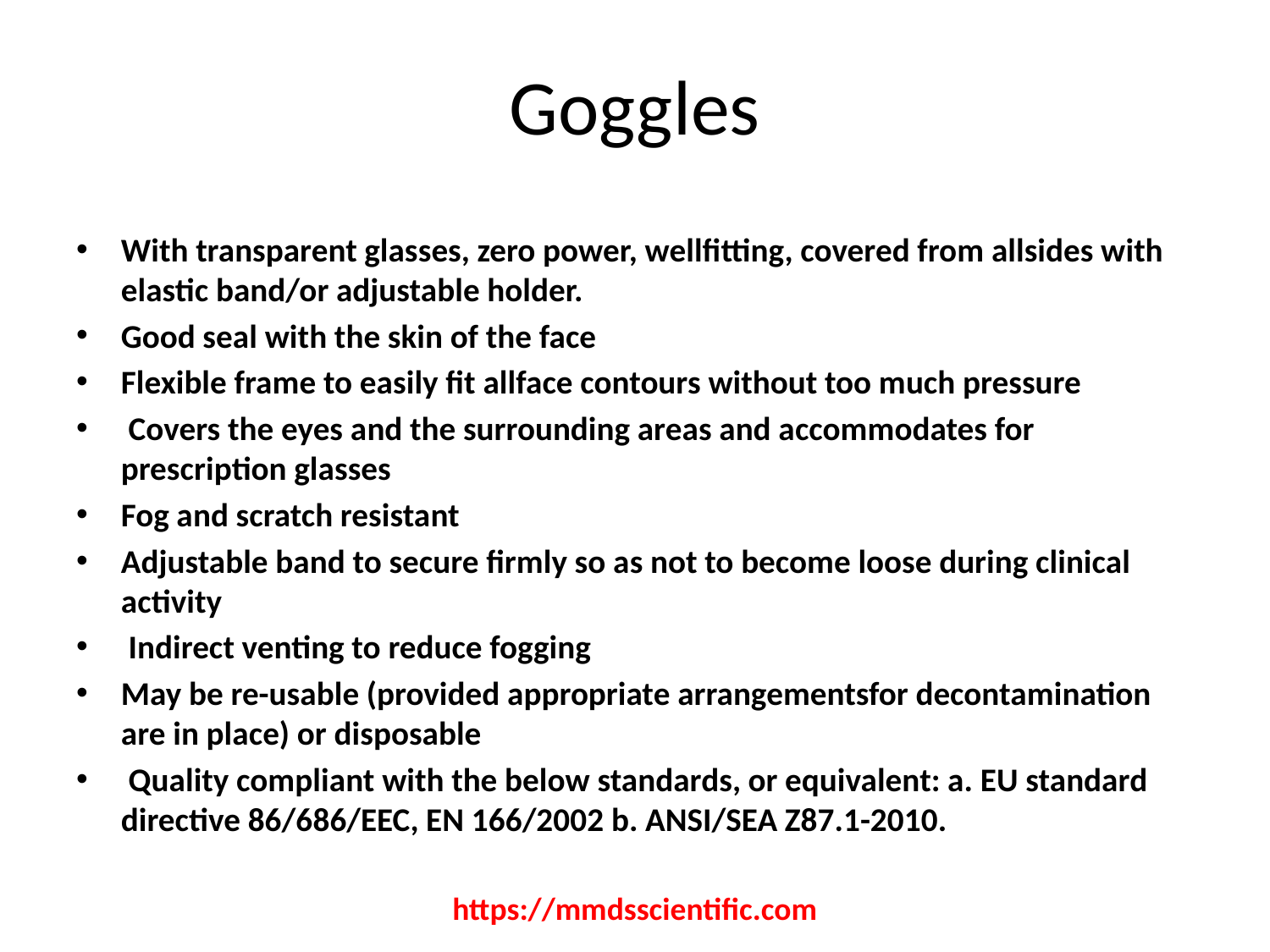

# Goggles
With transparent glasses, zero power, wellfitting, covered from allsides with elastic band/or adjustable holder.
Good seal with the skin of the face
Flexible frame to easily fit allface contours without too much pressure
 Covers the eyes and the surrounding areas and accommodates for prescription glasses
Fog and scratch resistant
Adjustable band to secure firmly so as not to become loose during clinical activity
 Indirect venting to reduce fogging
May be re-usable (provided appropriate arrangementsfor decontamination are in place) or disposable
 Quality compliant with the below standards, or equivalent: a. EU standard directive 86/686/EEC, EN 166/2002 b. ANSI/SEA Z87.1-2010.
https://mmdsscientific.com